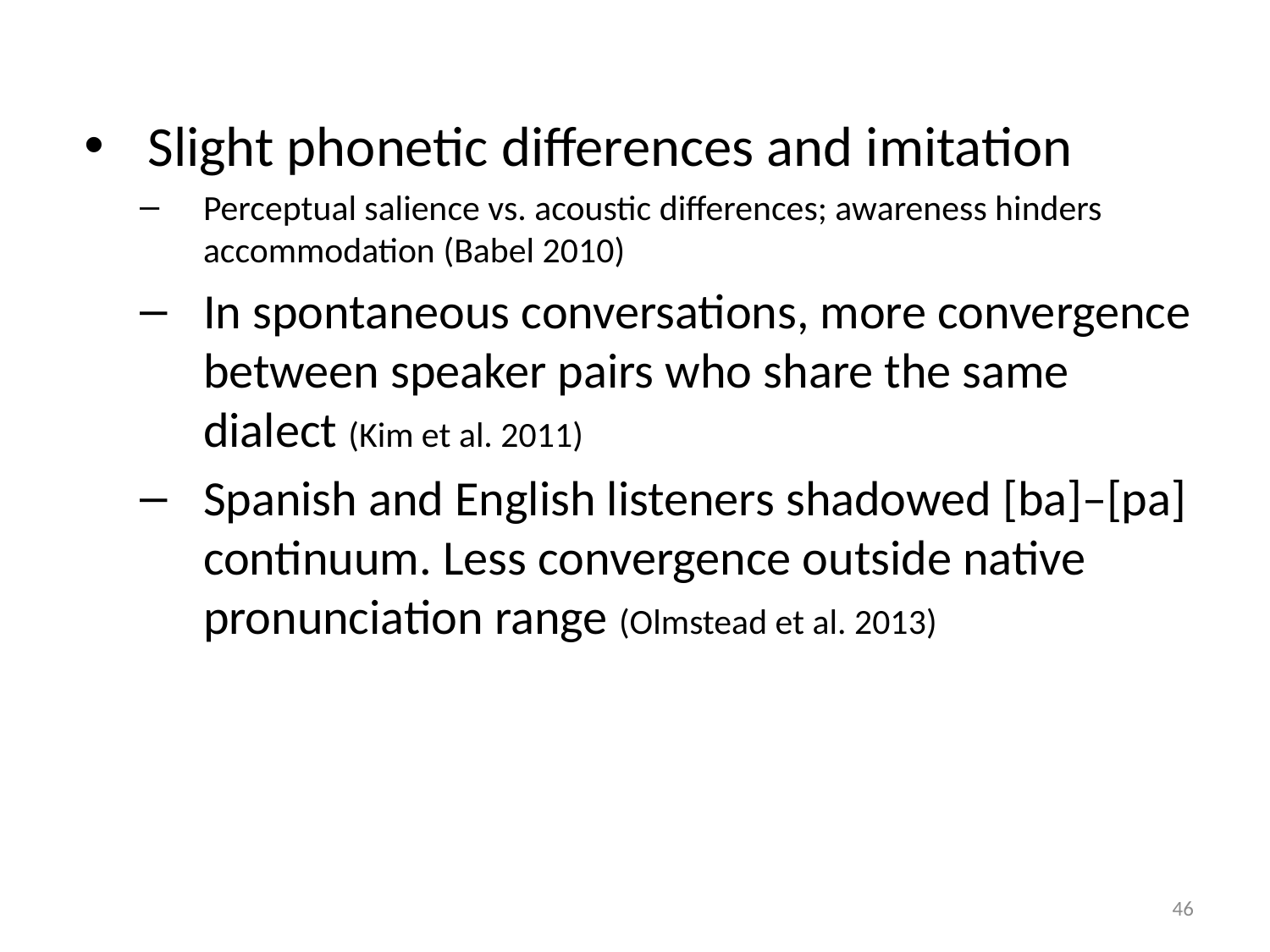

Slight phonetic differences and imitation
Perceptual salience vs. acoustic differences; awareness hinders accommodation (Babel 2010)
In spontaneous conversations, more convergence between speaker pairs who share the same dialect (Kim et al. 2011)
Spanish and English listeners shadowed [ba]–[pa] continuum. Less convergence outside native pronunciation range (Olmstead et al. 2013)
46